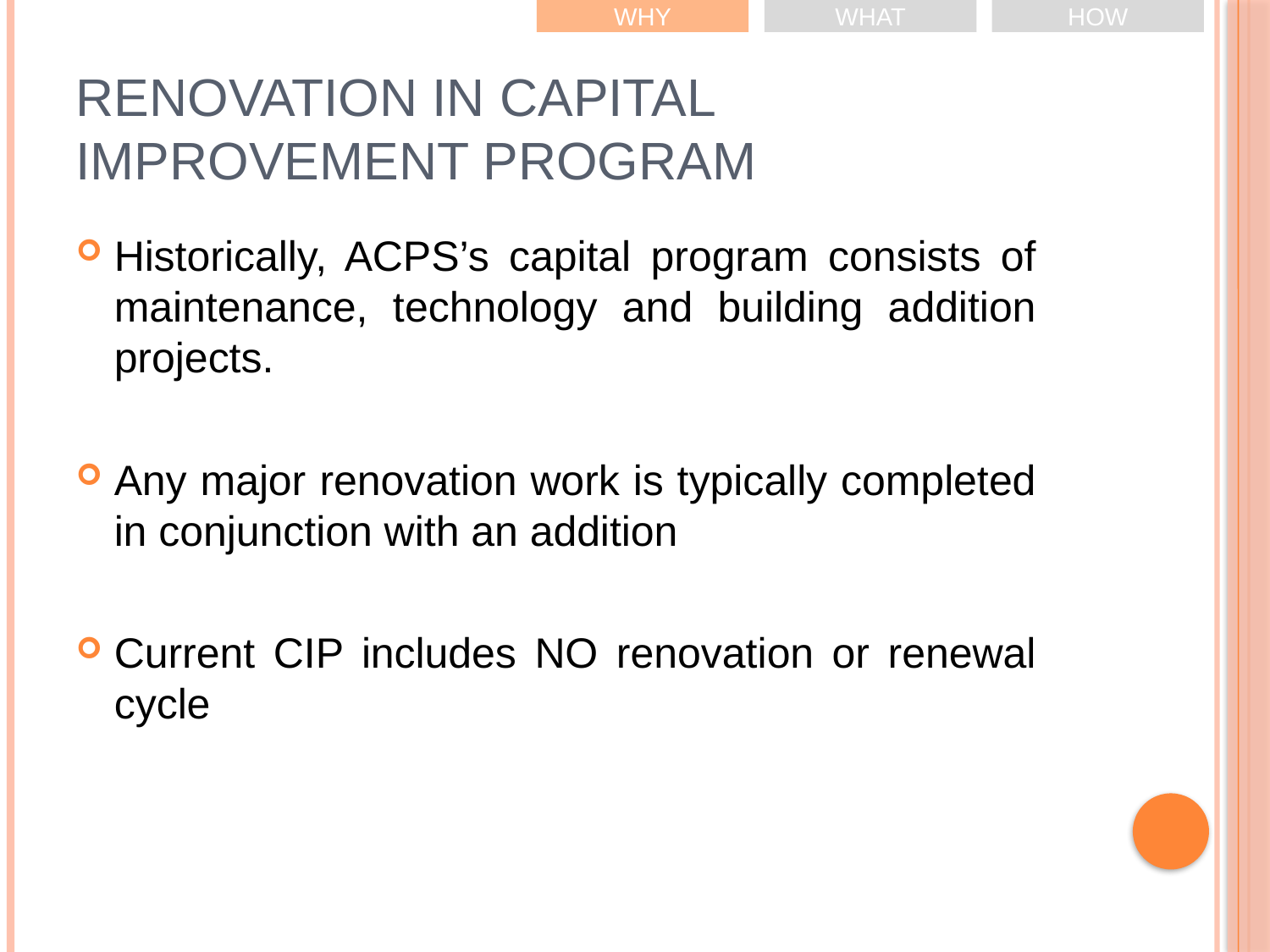

WHY
WHAT
HOW
# Renovation in capital improvement program
Historically, ACPS’s capital program consists of maintenance, technology and building addition projects.

Any major renovation work is typically completed in conjunction with an addition

Current CIP includes NO renovation or renewal cycle